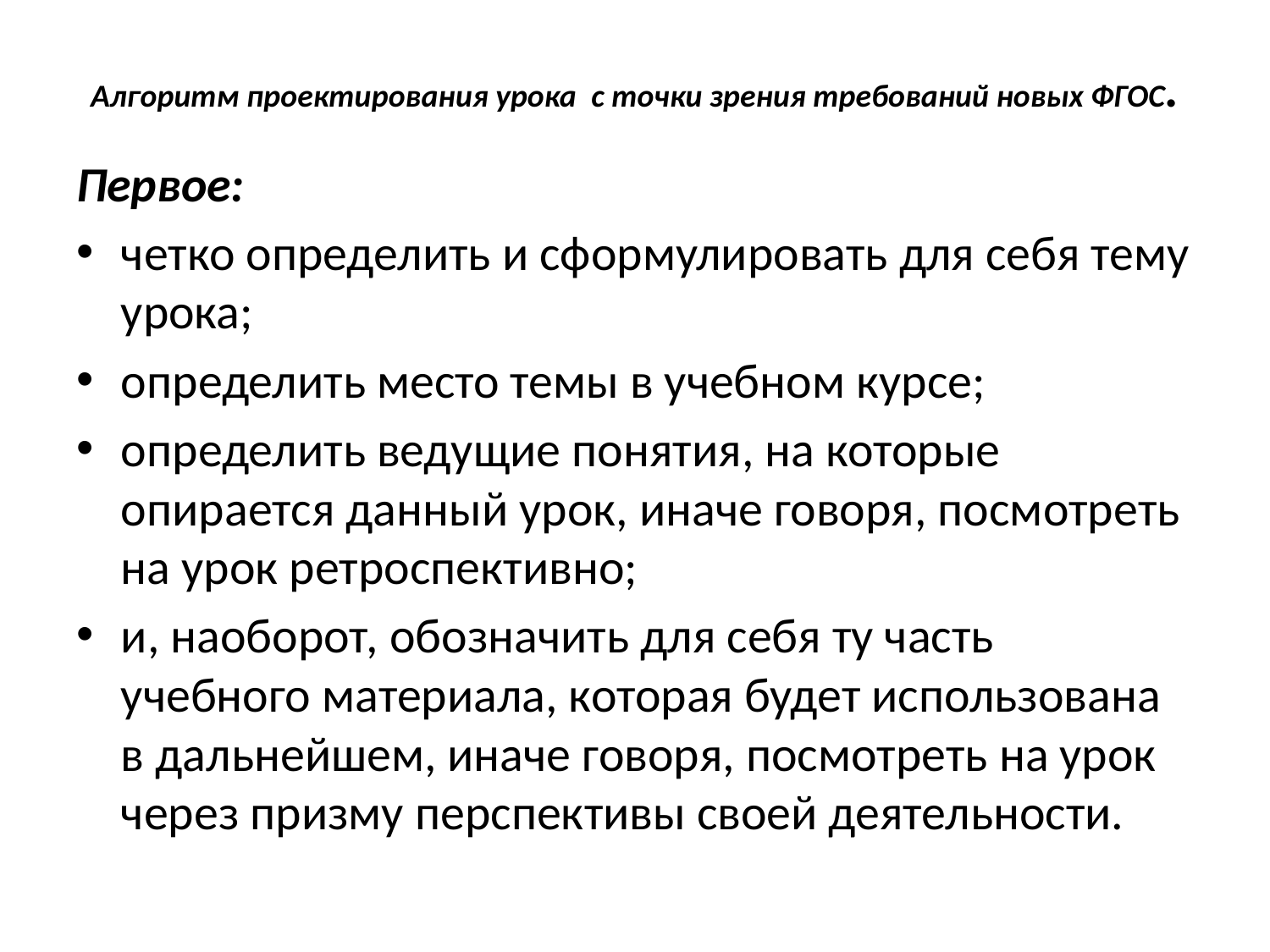

# Алгоритм проектирования урока  с точки зрения требований новых ФГОС.
Первое:
четко определить и сформулировать для себя тему урока;
определить место темы в учебном курсе;
определить ведущие понятия, на которые опирается данный урок, иначе говоря, посмотреть на урок ретроспективно;
и, наоборот, обозначить для себя ту часть учебного материала, которая будет использована в дальнейшем, иначе говоря, посмотреть на урок через призму перспективы своей деятельности.